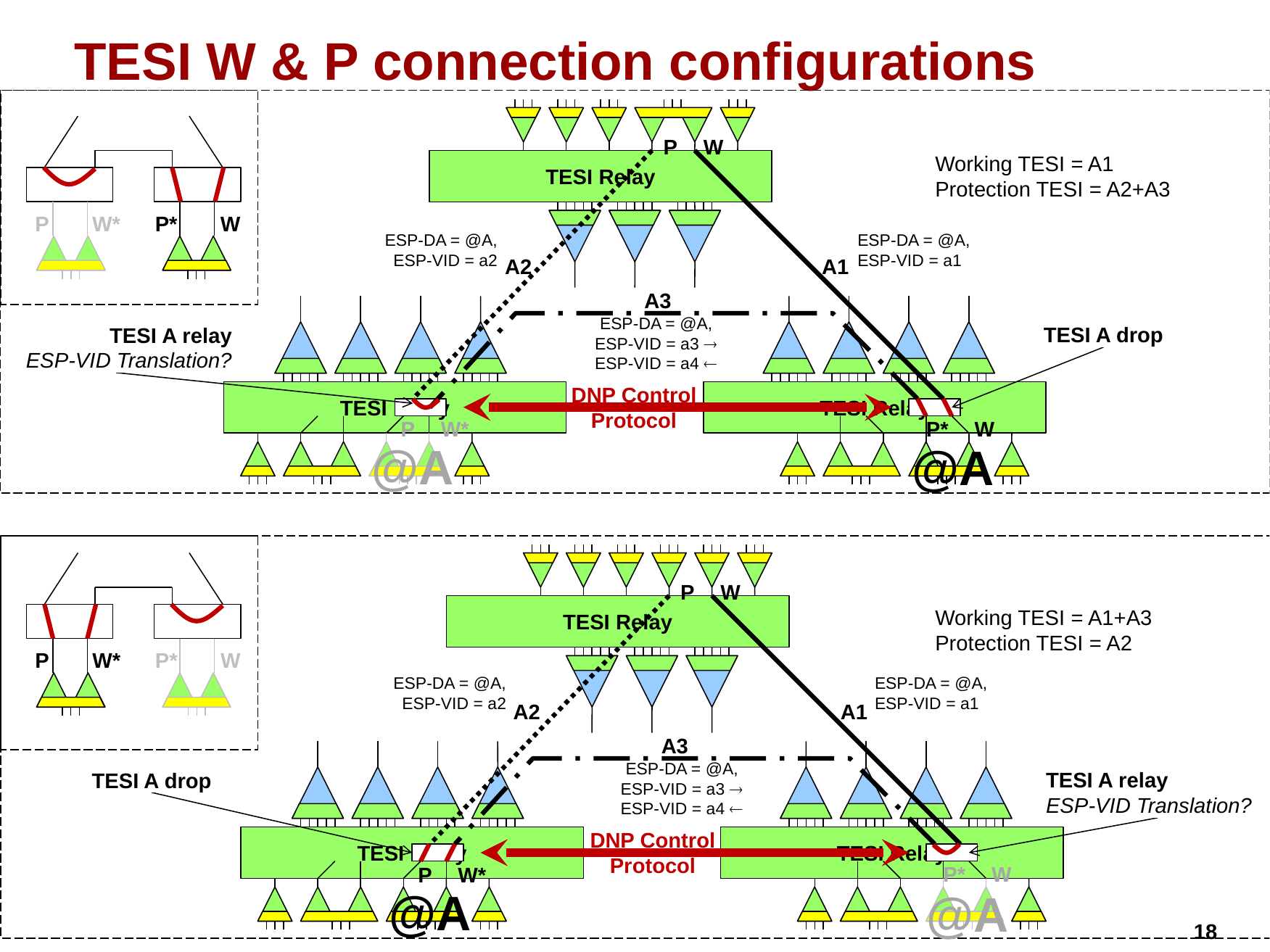

# TESI W & P connection configurations

P
W
Working TESI = A1
Protection TESI = A2+A3
TESI Relay

P*
W
P
W*

ESP-DA = @A, ESP-VID = a2
ESP-DA = @A, ESP-VID = a1

A2
A1

A3
ESP-DA = @A, ESP-VID = a3 →
ESP-VID = a4 ←

TESI A drop
TESI A relay
ESP-VID Translation?
TESI Relay
DNP Control Protocol
TESI Relay

P*
W
P
W*
@A
@A

P
W
TESI Relay

Working TESI = A1+A3
Protection TESI = A2
P*
W
P
W*

ESP-DA = @A, ESP-VID = a2
ESP-DA = @A, ESP-VID = a1

A2
A1
A3

ESP-DA = @A, ESP-VID = a3 →
ESP-VID = a4 ←

TESI A relay
ESP-VID Translation?
TESI A drop
TESI Relay
TESI Relay
DNP Control Protocol

P*
W
P
W*
@A
@A